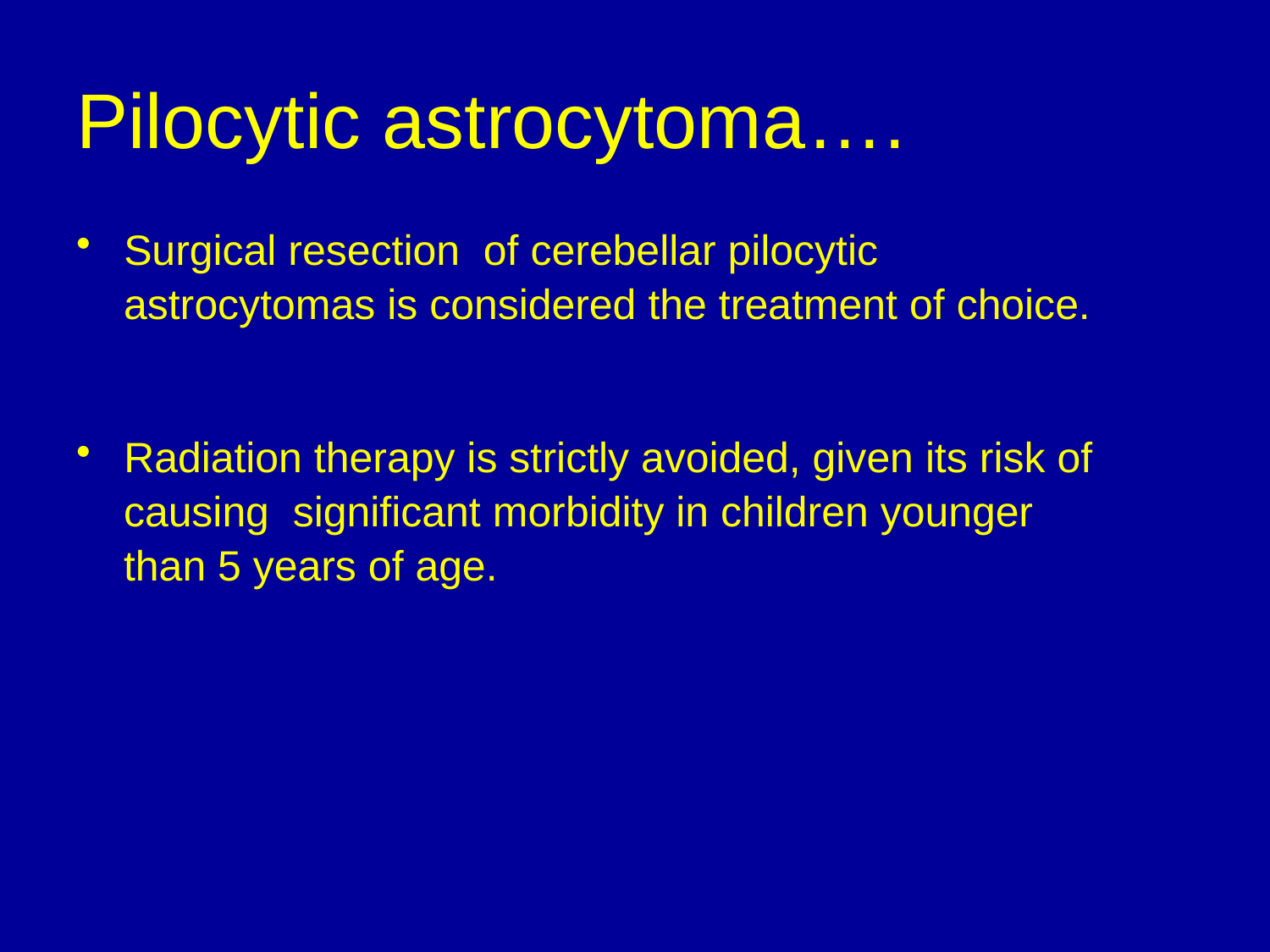

Pilocytic astrocytoma….
Surgical resection  of cerebellar pilocytic
    astrocytomas is considered the treatment of choice.

Radiation therapy is strictly avoided, given its risk of
    causing  significant morbidity in children younger
    than 5 years of age.